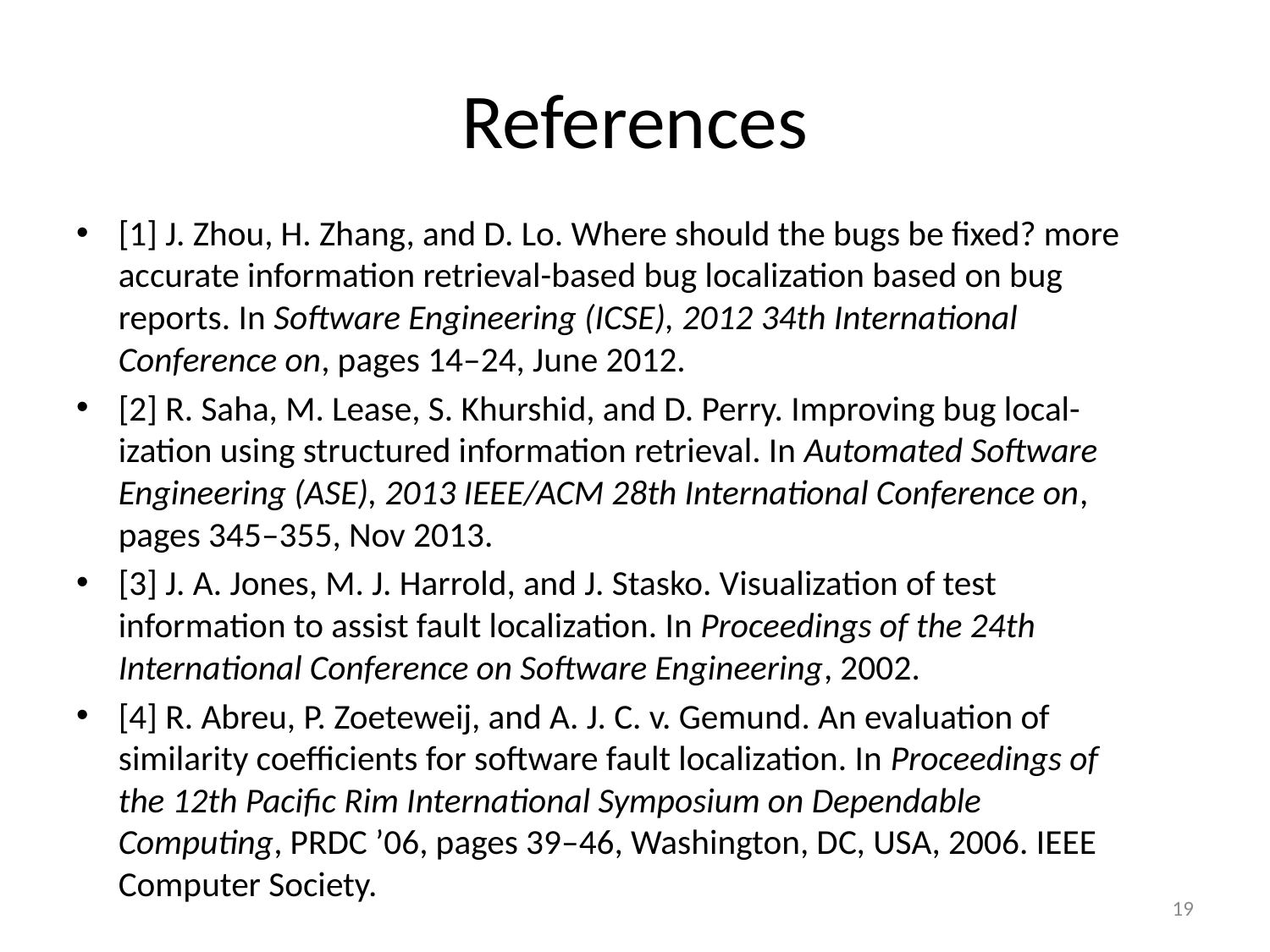

# References
[1] J. Zhou, H. Zhang, and D. Lo. Where should the bugs be fixed? more accurate information retrieval-based bug localization based on bug reports. In Software Engineering (ICSE), 2012 34th International Conference on, pages 14–24, June 2012.
[2] R. Saha, M. Lease, S. Khurshid, and D. Perry. Improving bug local- ization using structured information retrieval. In Automated Software Engineering (ASE), 2013 IEEE/ACM 28th International Conference on, pages 345–355, Nov 2013.
[3] J. A. Jones, M. J. Harrold, and J. Stasko. Visualization of test information to assist fault localization. In Proceedings of the 24th International Conference on Software Engineering, 2002.
[4] R. Abreu, P. Zoeteweij, and A. J. C. v. Gemund. An evaluation of similarity coefficients for software fault localization. In Proceedings of the 12th Pacific Rim International Symposium on Dependable Computing, PRDC ’06, pages 39–46, Washington, DC, USA, 2006. IEEE Computer Society.

19